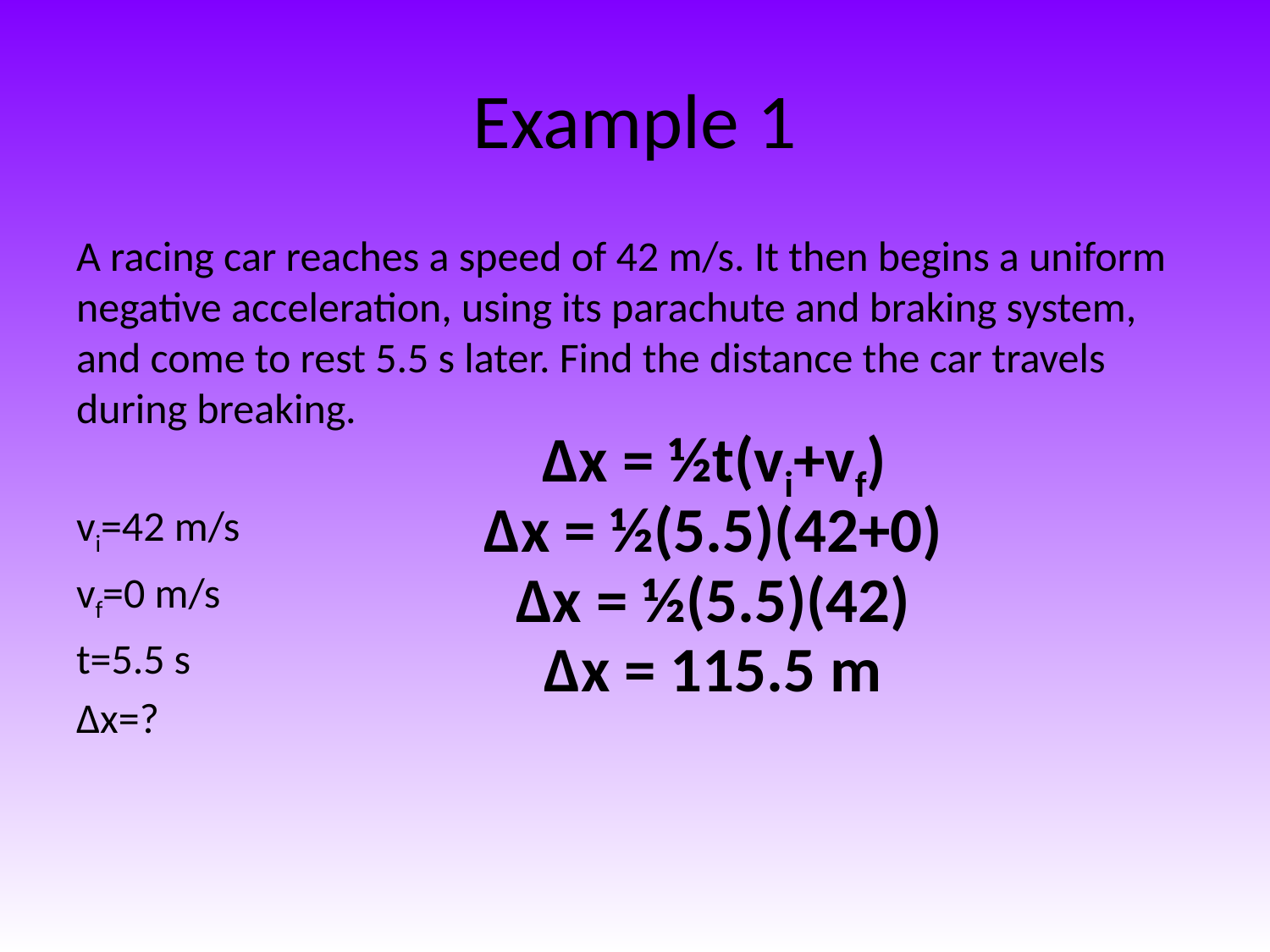

# Example 1
A racing car reaches a speed of 42 m/s. It then begins a uniform negative acceleration, using its parachute and braking system, and come to rest 5.5 s later. Find the distance the car travels during breaking.

vi=42 m/s
vf=0 m/s
t=5.5 s
Δx=?
Δx = ½t(vi+vf)
Δx = ½(5.5)(42+0)
Δx = ½(5.5)(42)
Δx = 115.5 m